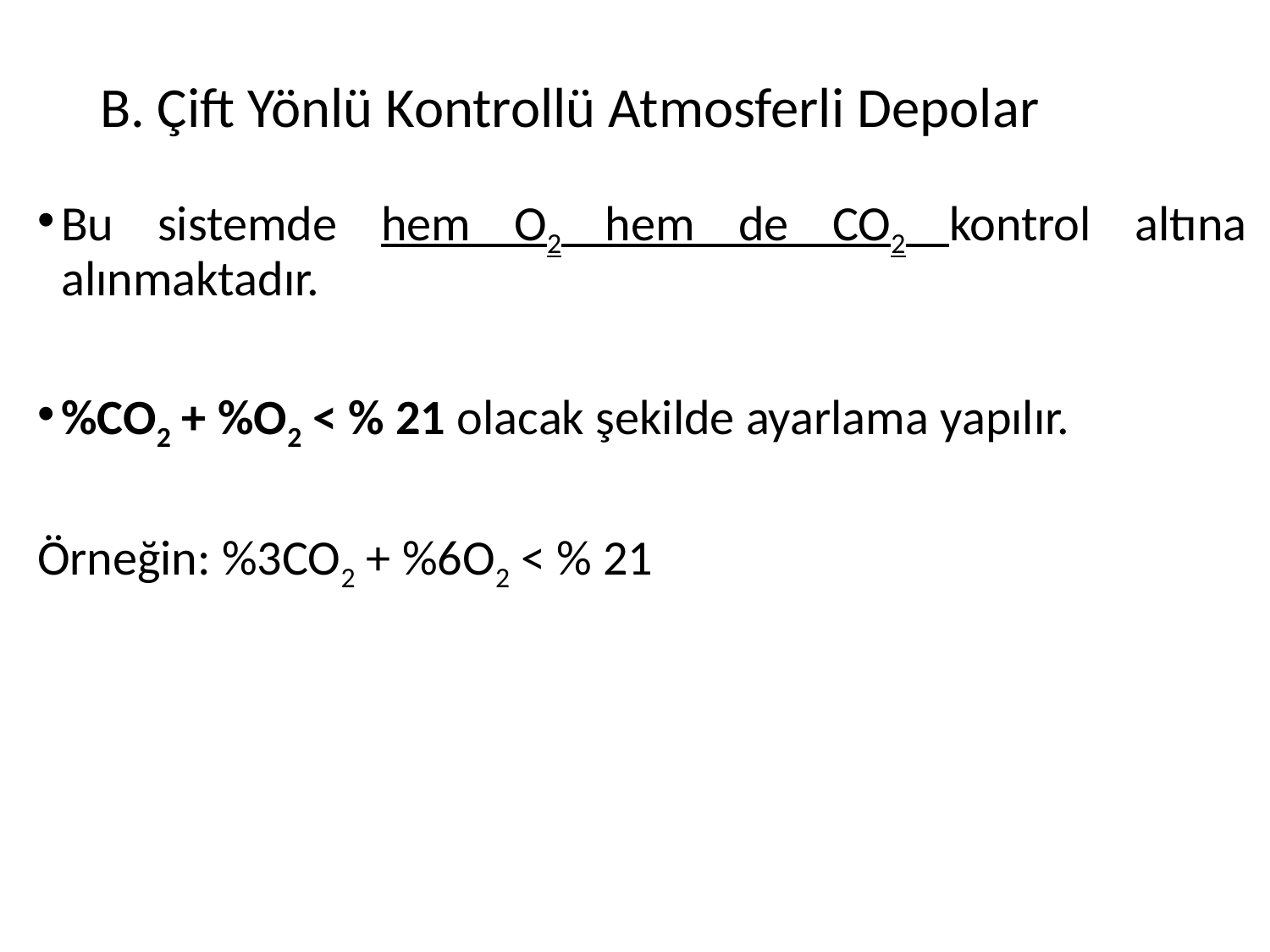

# B. Çift Yönlü Kontrollü Atmosferli Depolar
Bu sistemde hem O2 hem de CO2 kontrol altına alınmaktadır.

%CO2 + %O2 < % 21 olacak şekilde ayarlama yapılır.

Örneğin: %3CO2 + %6O2 < % 21